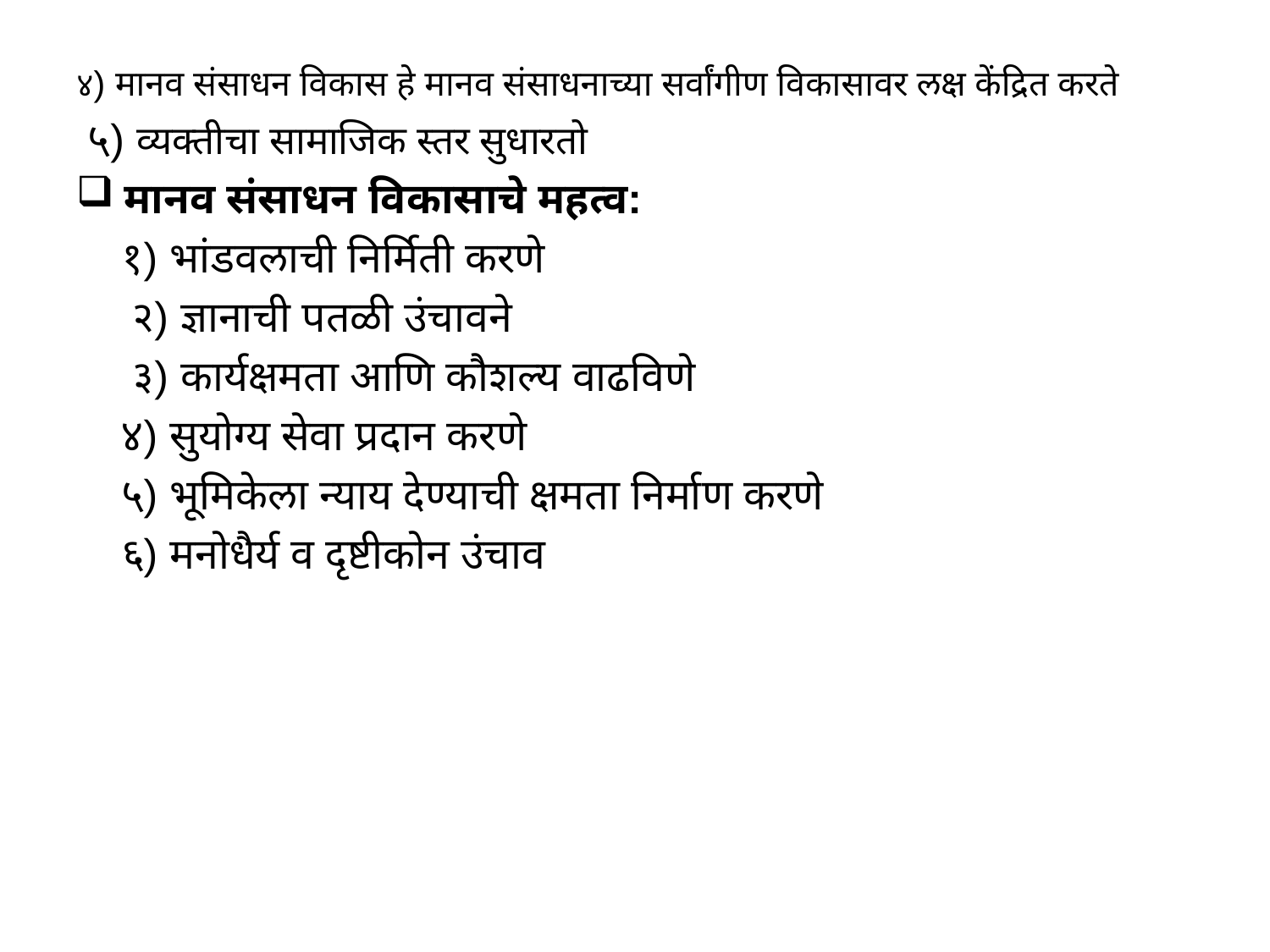

# ४) मानव संसाधन विकास हे मानव संसाधनाच्या सर्वांगीण विकासावर लक्ष केंद्रित करते
 ५) व्यक्तीचा सामाजिक स्तर सुधारतो
मानव संसाधन विकासाचे महत्व:
    १) भांडवलाची निर्मिती करणे
     २) ज्ञानाची पतळी उंचावने
     ३) कार्यक्षमता आणि कौशल्य वाढविणे
    ४) सुयोग्य सेवा प्रदान करणे
    ५) भूमिकेला न्याय देण्याची क्षमता निर्माण करणे
    ६) मनोधैर्य व दृष्टीकोन उंचाव